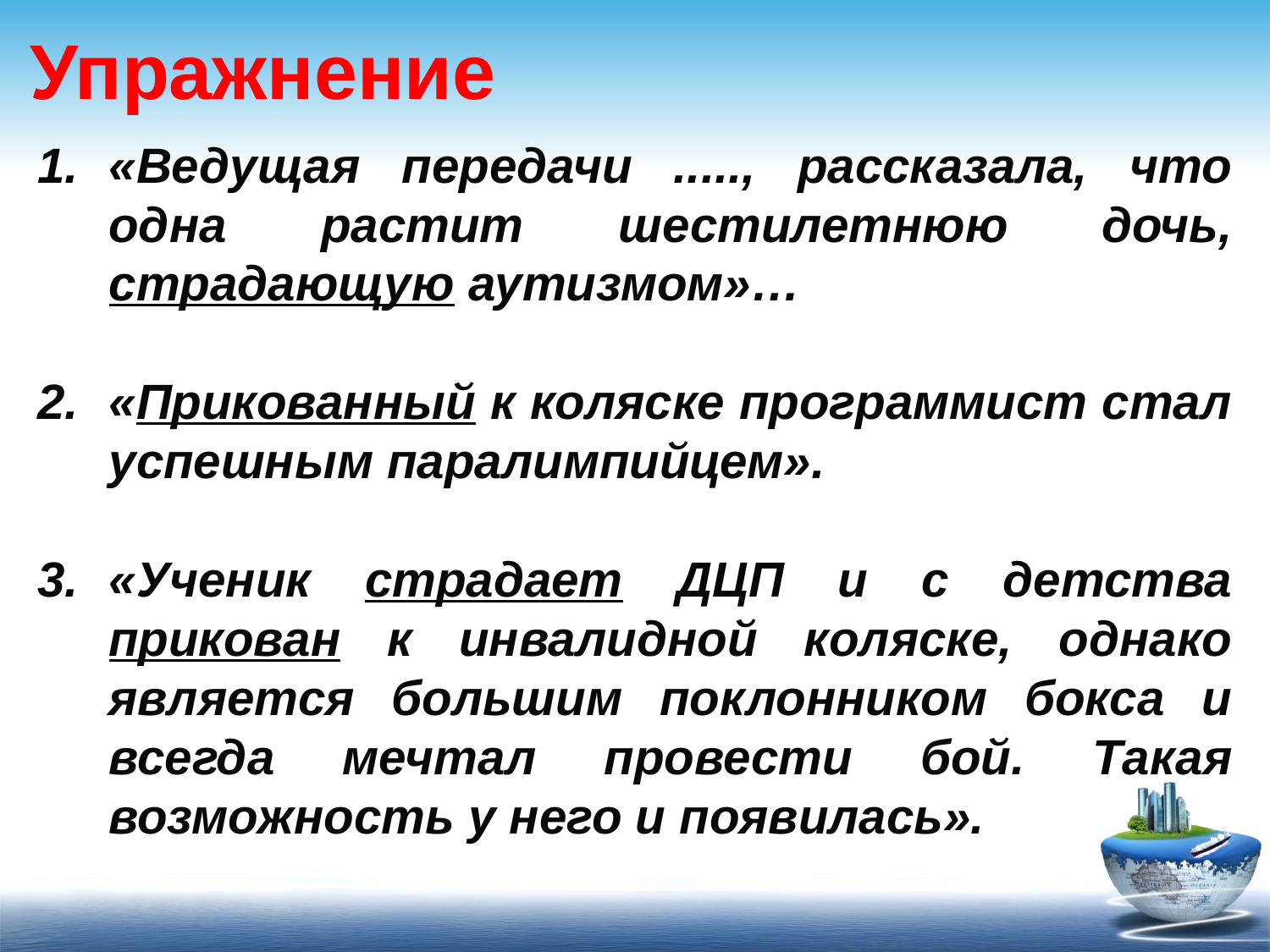

Упражнение
«Ведущая передачи ....., рассказала, что одна растит шестилетнюю дочь, страдающую аутизмом»…

«Прикованный к коляске программист стал успешным паралимпийцем».

«Ученик страдает ДЦП и с детства прикован к инвалидной коляске, однако является большим поклонником бокса и всегда мечтал провести бой. Такая возможность у него и появилась».